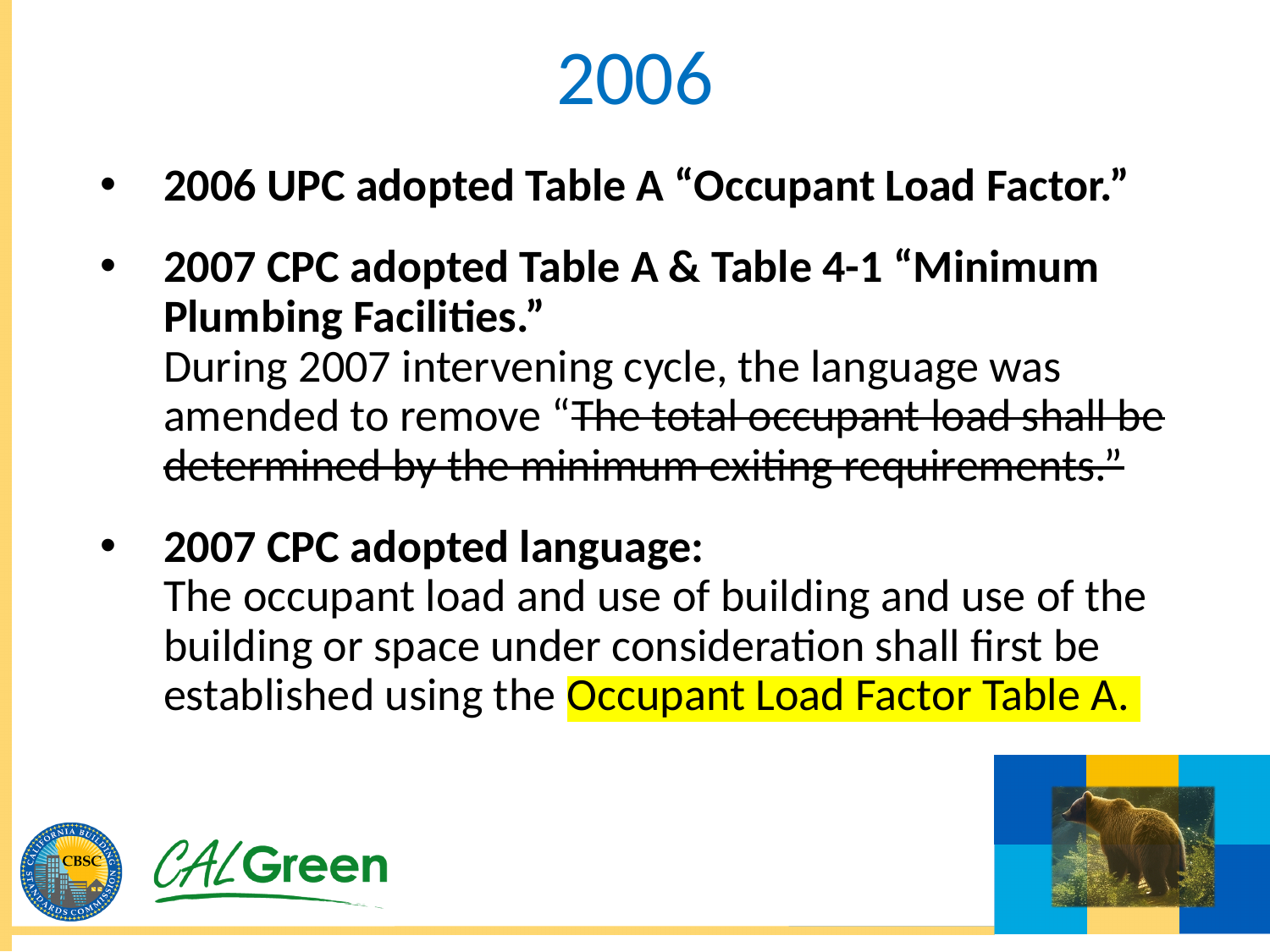

# 2006
2006 UPC adopted Table A “Occupant Load Factor.”
2007 CPC adopted Table A & Table 4-1 “Minimum Plumbing Facilities.”
During 2007 intervening cycle, the language was amended to remove “The total occupant load shall be determined by the minimum exiting requirements.”
2007 CPC adopted language:
The occupant load and use of building and use of the building or space under consideration shall first be established using the Occupant Load Factor Table A.